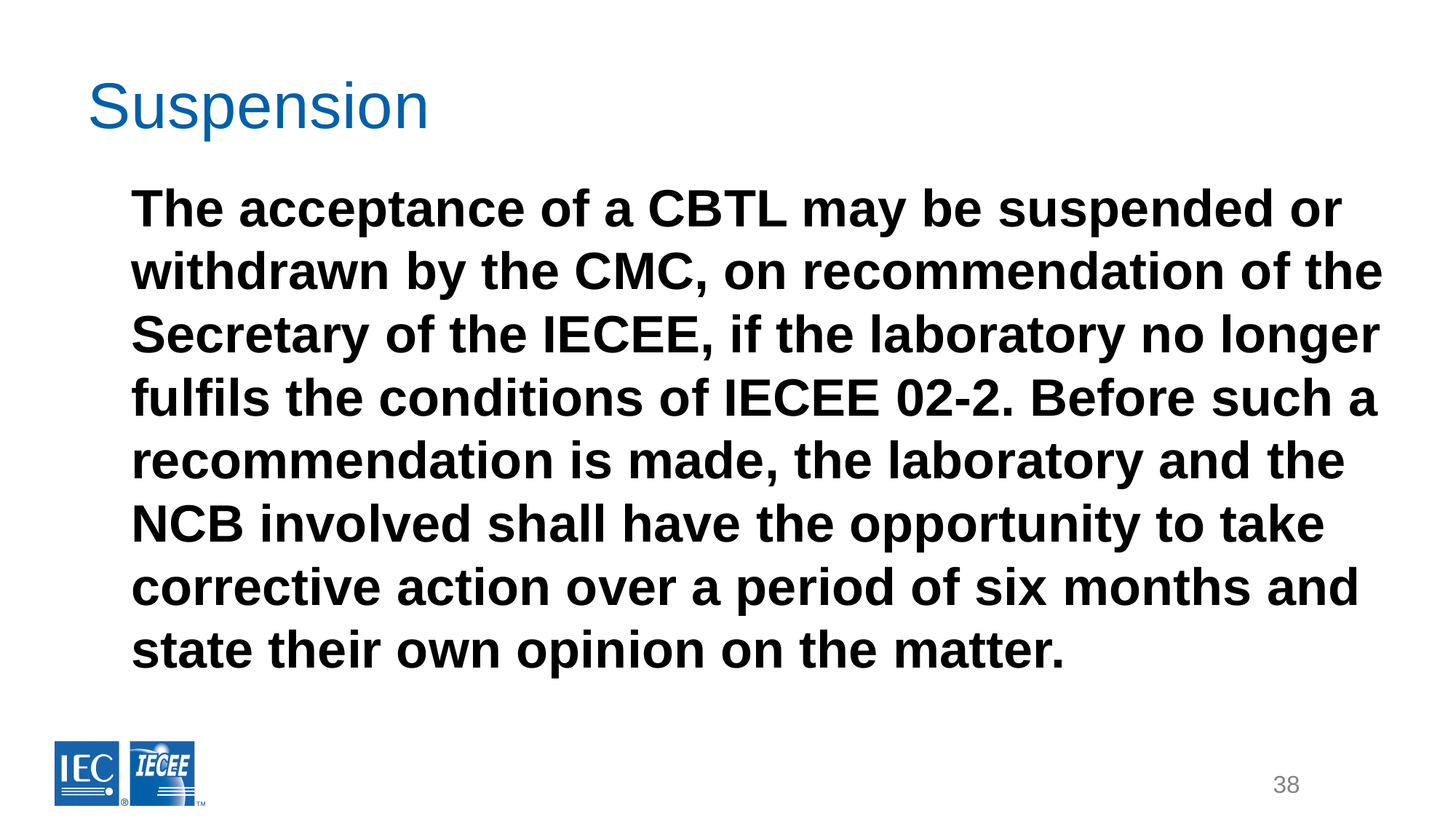

# Suspension
The acceptance of a CBTL may be suspended or withdrawn by the CMC, on recommendation of the Secretary of the IECEE, if the laboratory no longer fulfils the conditions of IECEE 02-2. Before such a recommendation is made, the laboratory and the NCB involved shall have the opportunity to take corrective action over a period of six months and state their own opinion on the matter.
38